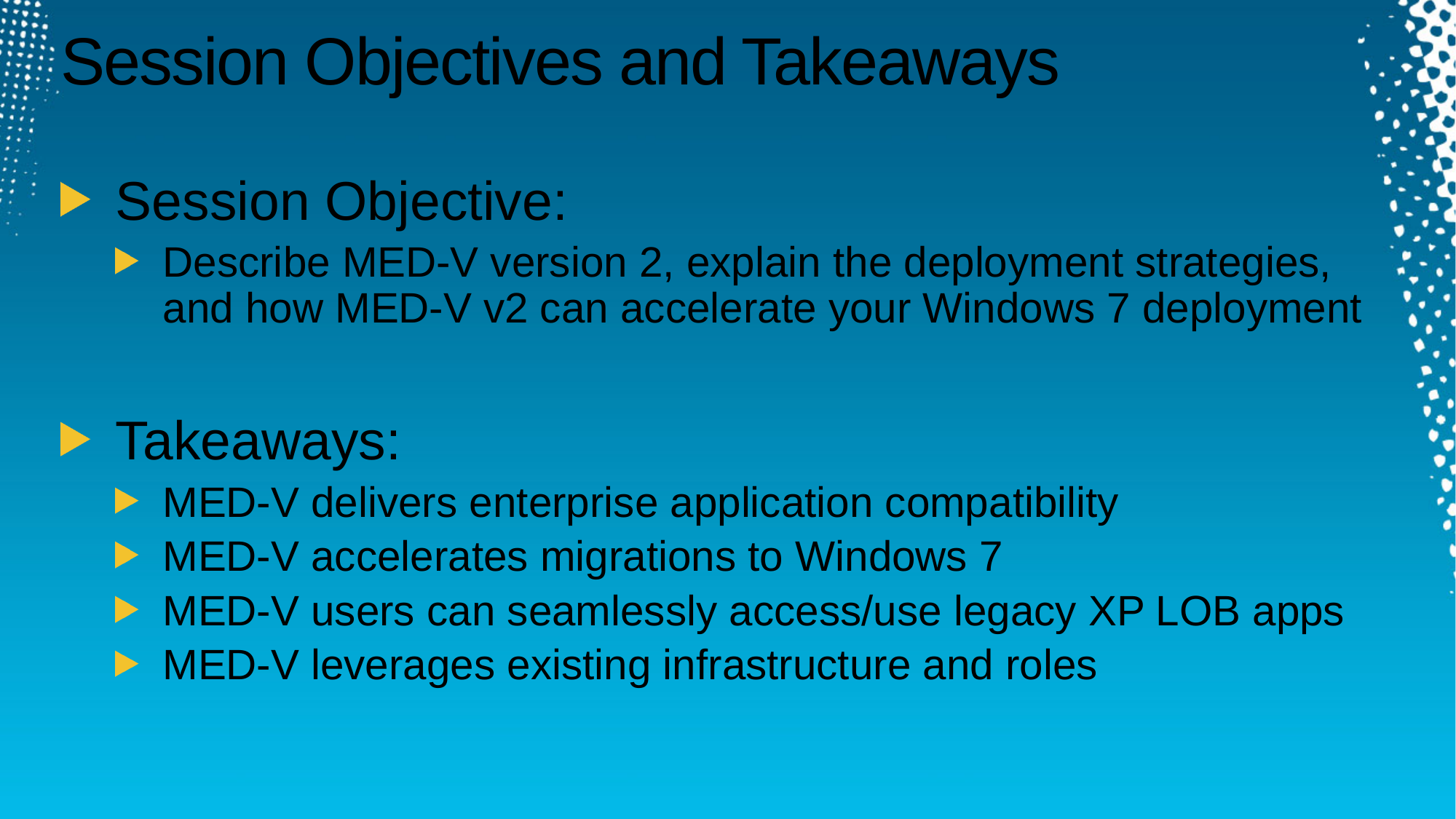

# Session Objectives and Takeaways
Session Objective:
Describe MED-V version 2, explain the deployment strategies, and how MED-V v2 can accelerate your Windows 7 deployment

Takeaways:
MED-V delivers enterprise application compatibility
MED-V accelerates migrations to Windows 7
MED-V users can seamlessly access/use legacy XP LOB apps
MED-V leverages existing infrastructure and roles